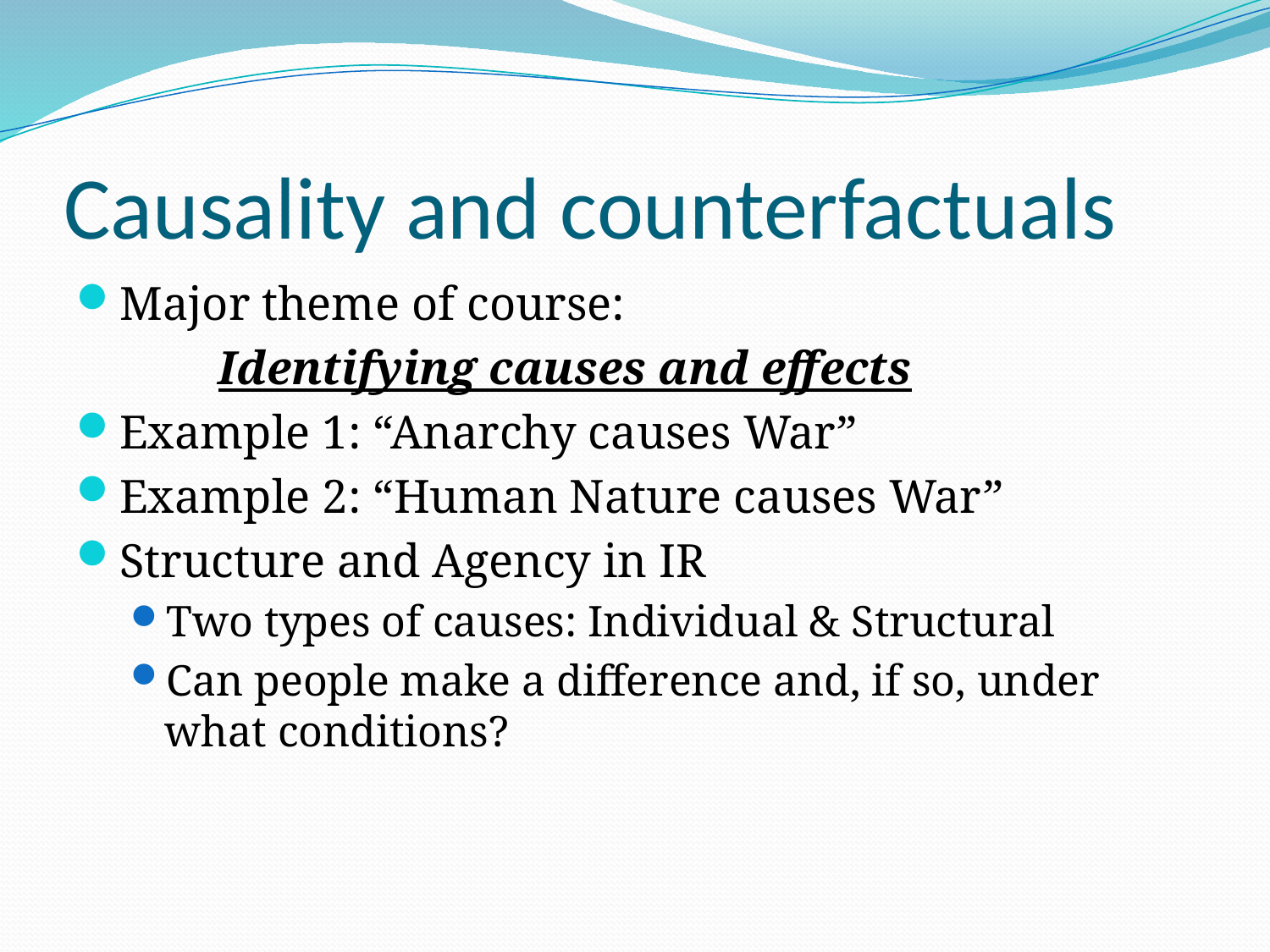

# Causality and counterfactuals
Major theme of course:
	Identifying causes and effects
Example 1: “Anarchy causes War”
Example 2: “Human Nature causes War”
Structure and Agency in IR
Two types of causes: Individual & Structural
Can people make a difference and, if so, under what conditions?